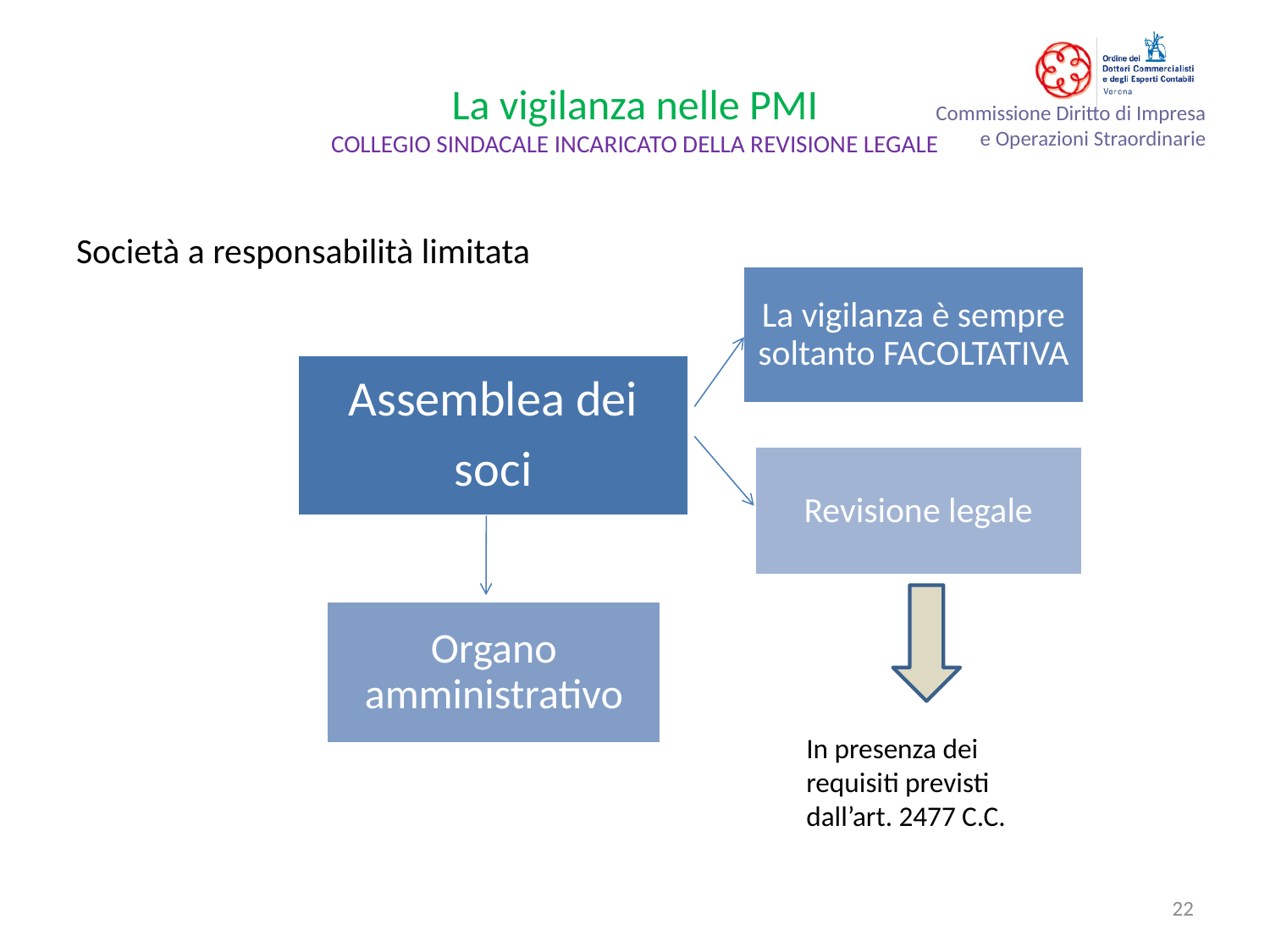

# La vigilanza nelle PMI COLLEGIO SINDACALE INCARICATO DELLA REVISIONE LEGALE
Società a responsabilità limitata
Assemblea dei
soci
La vigilanza è sempre soltanto FACOLTATIVA
Organo amministrativo
Revisione legale

In presenza dei requisiti previsti dall’art. 2477 C.C.
22